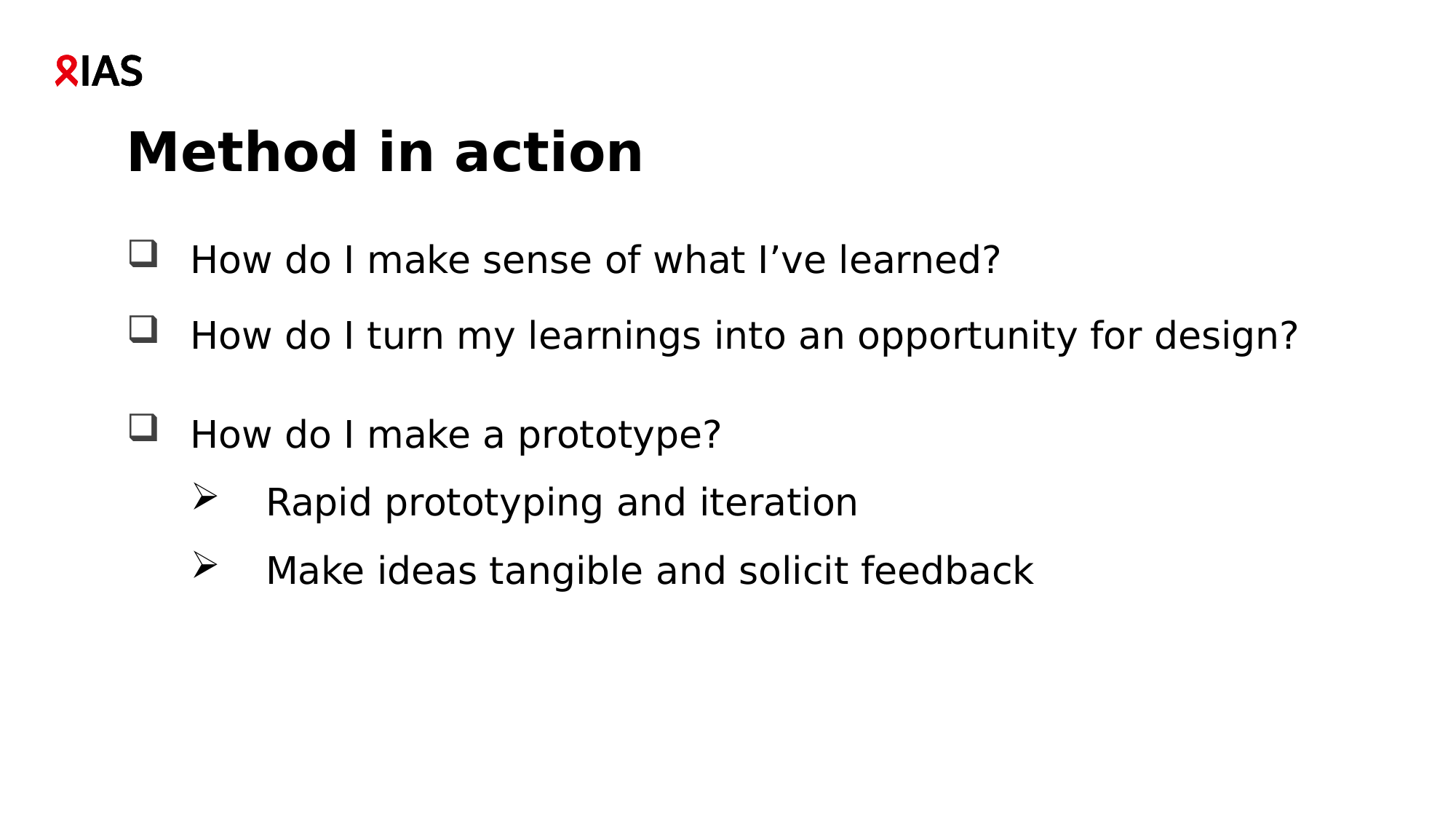

# Method in action
How do I make sense of what I’ve learned?
How do I turn my learnings into an opportunity for design?
How do I make a prototype?
Rapid prototyping and iteration
Make ideas tangible and solicit feedback